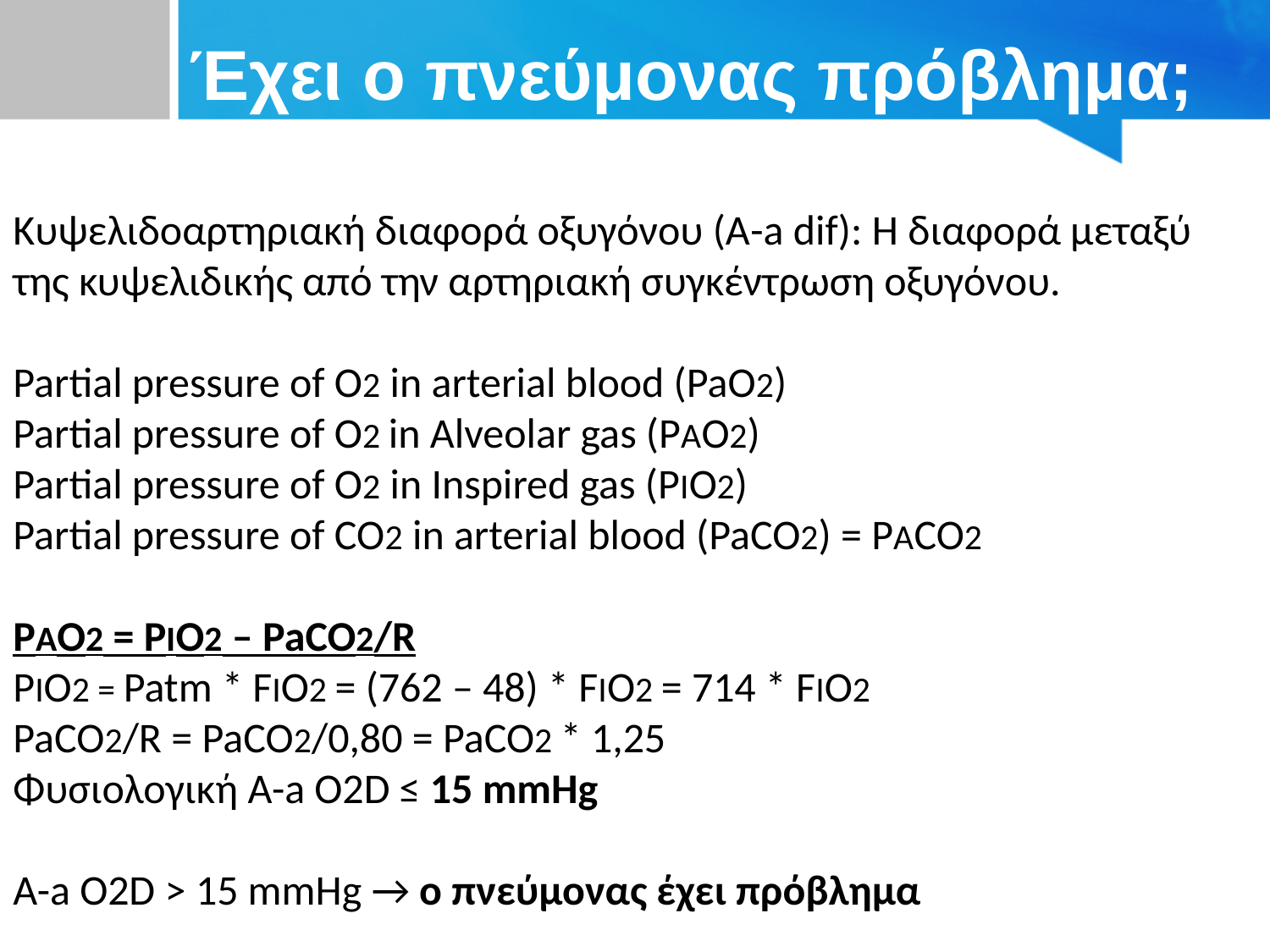

# Έχει ο πνεύμονας πρόβλημα;
Κυψελιδοαρτηριακή διαφορά οξυγόνου (Α-a dif): Η διαφορά μεταξύ της κυψελιδικής από την αρτηριακή συγκέντρωση οξυγόνου.

Partial pressure of O2 in arterial blood (PaO2)
Partial pressure of O2 in Alveolar gas (PAO2)
Partial pressure of O2 in Inspired gas (PIO2)
Partial pressure of CO2 in arterial blood (PaCO2) = PACO2

PAO2 = PIO2 – PaCO2/R
PIO2 = Patm * FIO2 = (762 – 48) * FIO2 = 714 * FIO2
PaCO2/R = PaCO2/0,80 = PaCO2 * 1,25
Φυσιολογική A-a O2D ≤ 15 mmHg

A-a O2D > 15 mmHg → ο πνεύμονας έχει πρόβλημα